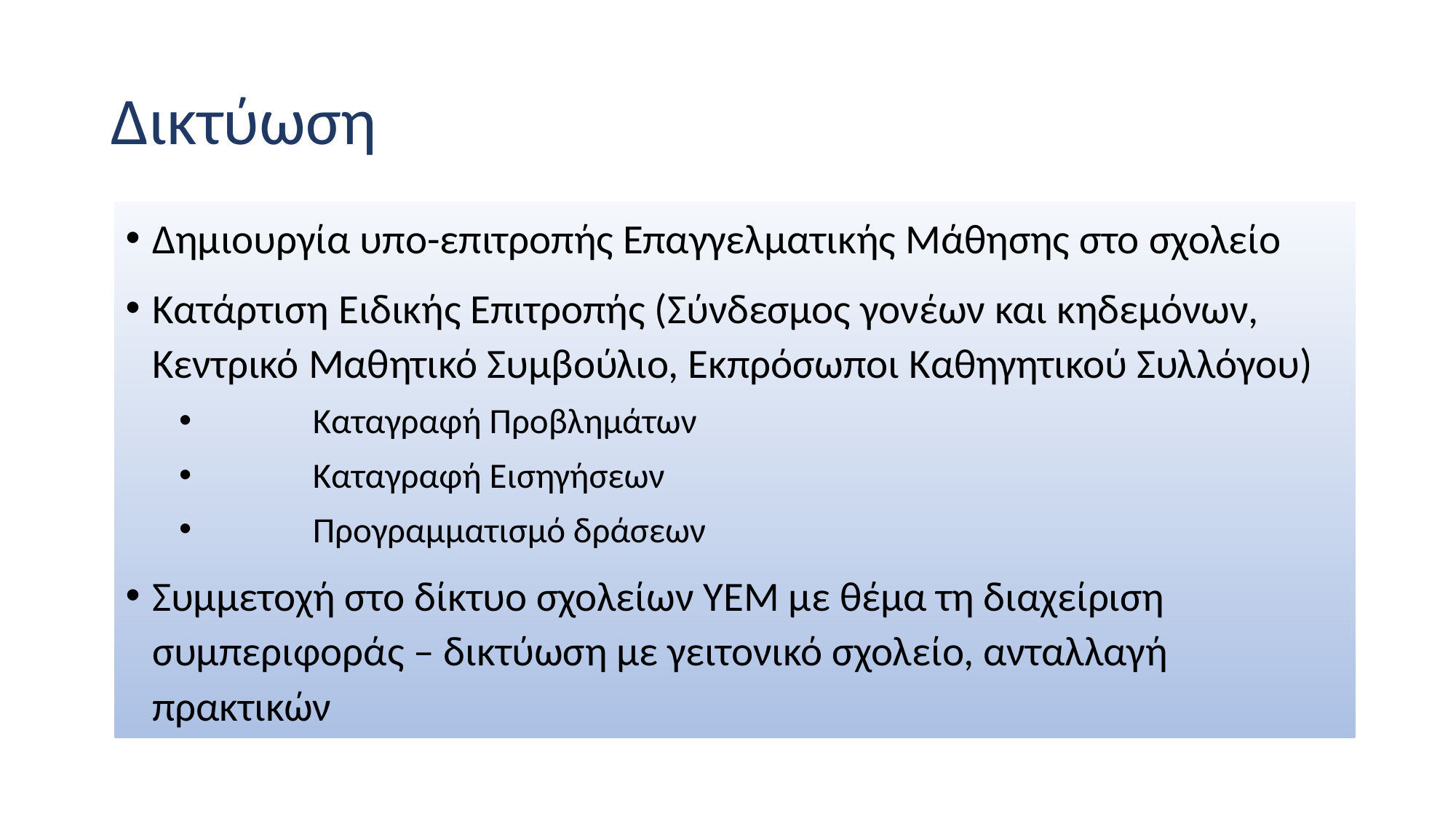

# Δικτύωση
Δημιουργία υπο-επιτροπής Επαγγελματικής Μάθησης στο σχολείο
Κατάρτιση Ειδικής Επιτροπής (Σύνδεσμος γονέων και κηδεμόνων, Κεντρικό Μαθητικό Συμβούλιο, Εκπρόσωποι Καθηγητικού Συλλόγου)
	Καταγραφή Προβλημάτων
	Καταγραφή Εισηγήσεων
	Προγραμματισμό δράσεων
Συμμετοχή στο δίκτυο σχολείων ΥΕΜ με θέμα τη διαχείριση συμπεριφοράς – δικτύωση με γειτονικό σχολείο, ανταλλαγή πρακτικών